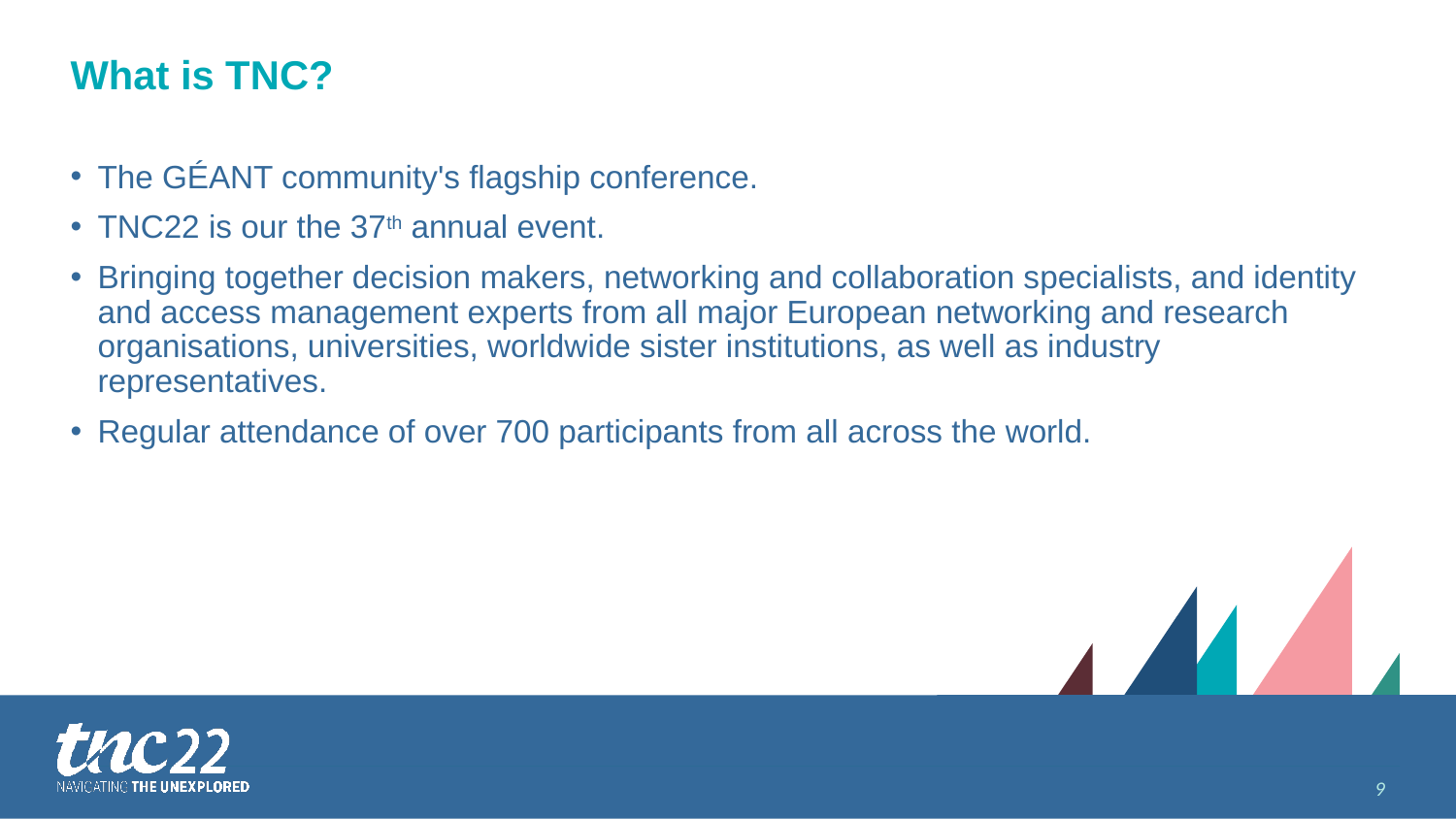

# What is TNC?
The GÉANT community's flagship conference.
TNC22 is our the 37th annual event.
Bringing together decision makers, networking and collaboration specialists, and identity and access management experts from all major European networking and research organisations, universities, worldwide sister institutions, as well as industry representatives.
Regular attendance of over 700 participants from all across the world.
9